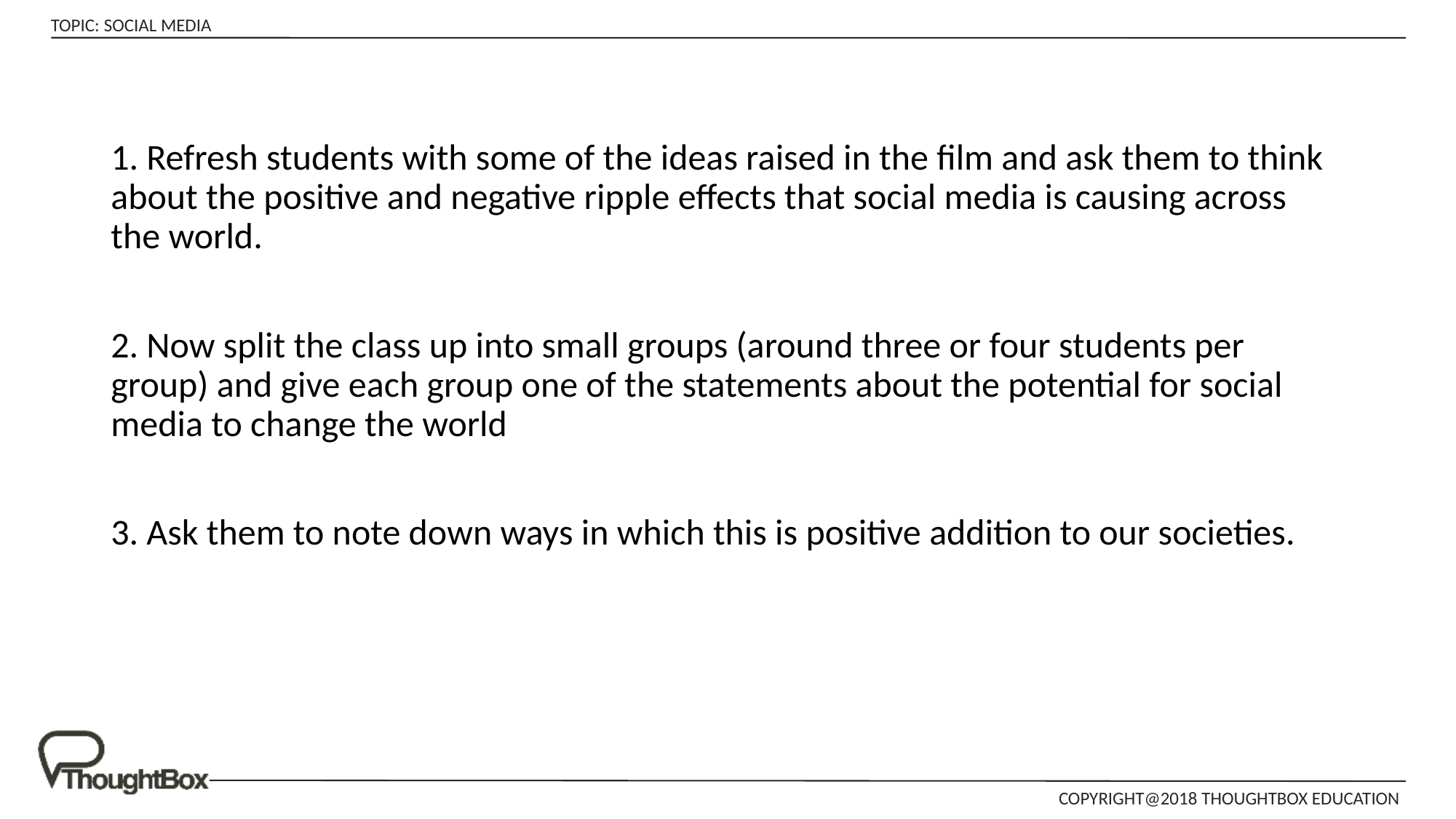

1. Refresh students with some of the ideas raised in the film and ask them to think about the positive and negative ripple effects that social media is causing across the world.

2. Now split the class up into small groups (around three or four students per group) and give each group one of the statements about the potential for social media to change the world

3. Ask them to note down ways in which this is positive addition to our societies.